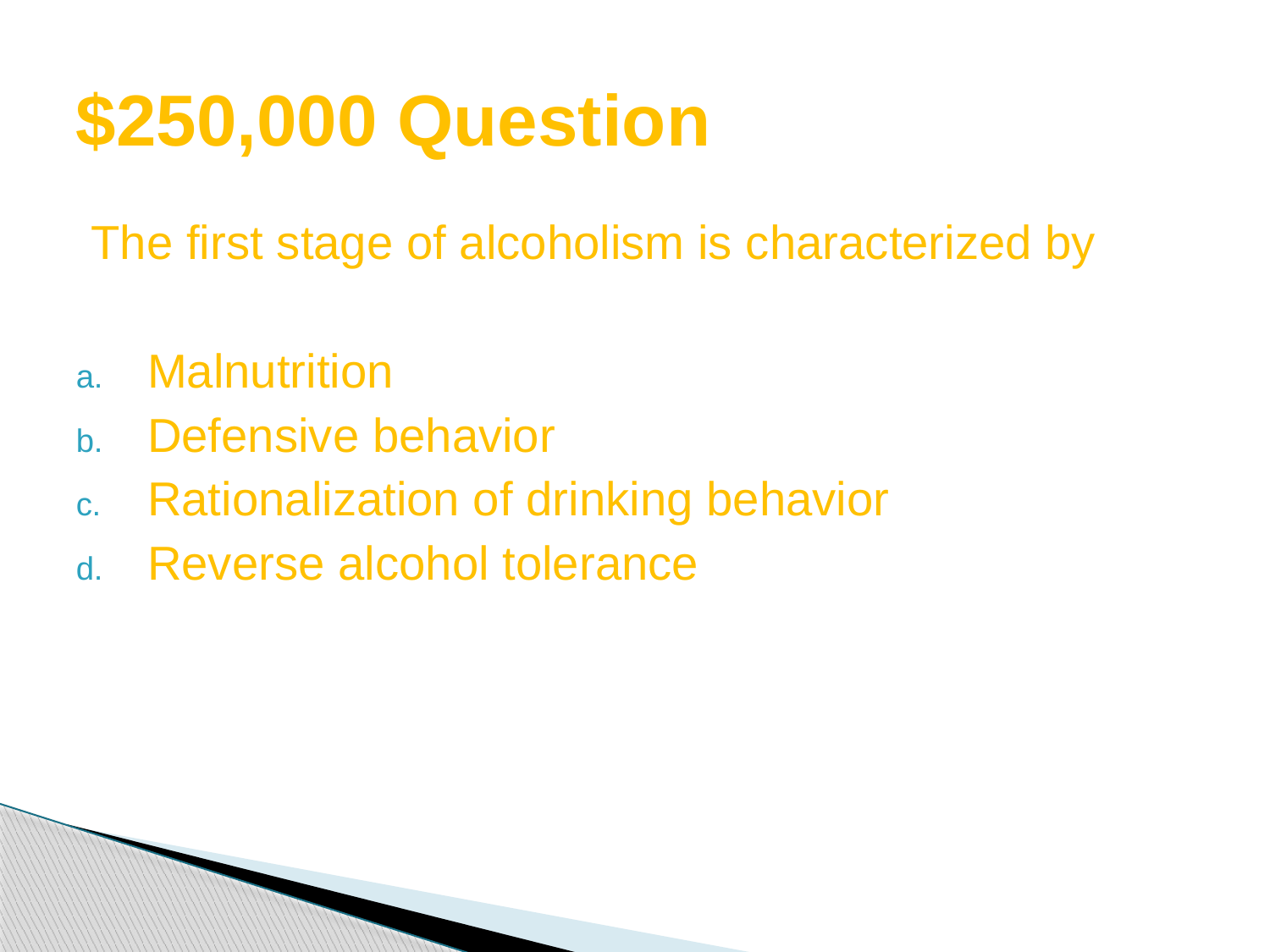

# $250,000 Question
The first stage of alcoholism is characterized by

Malnutrition
Defensive behavior
Rationalization of drinking behavior
Reverse alcohol tolerance